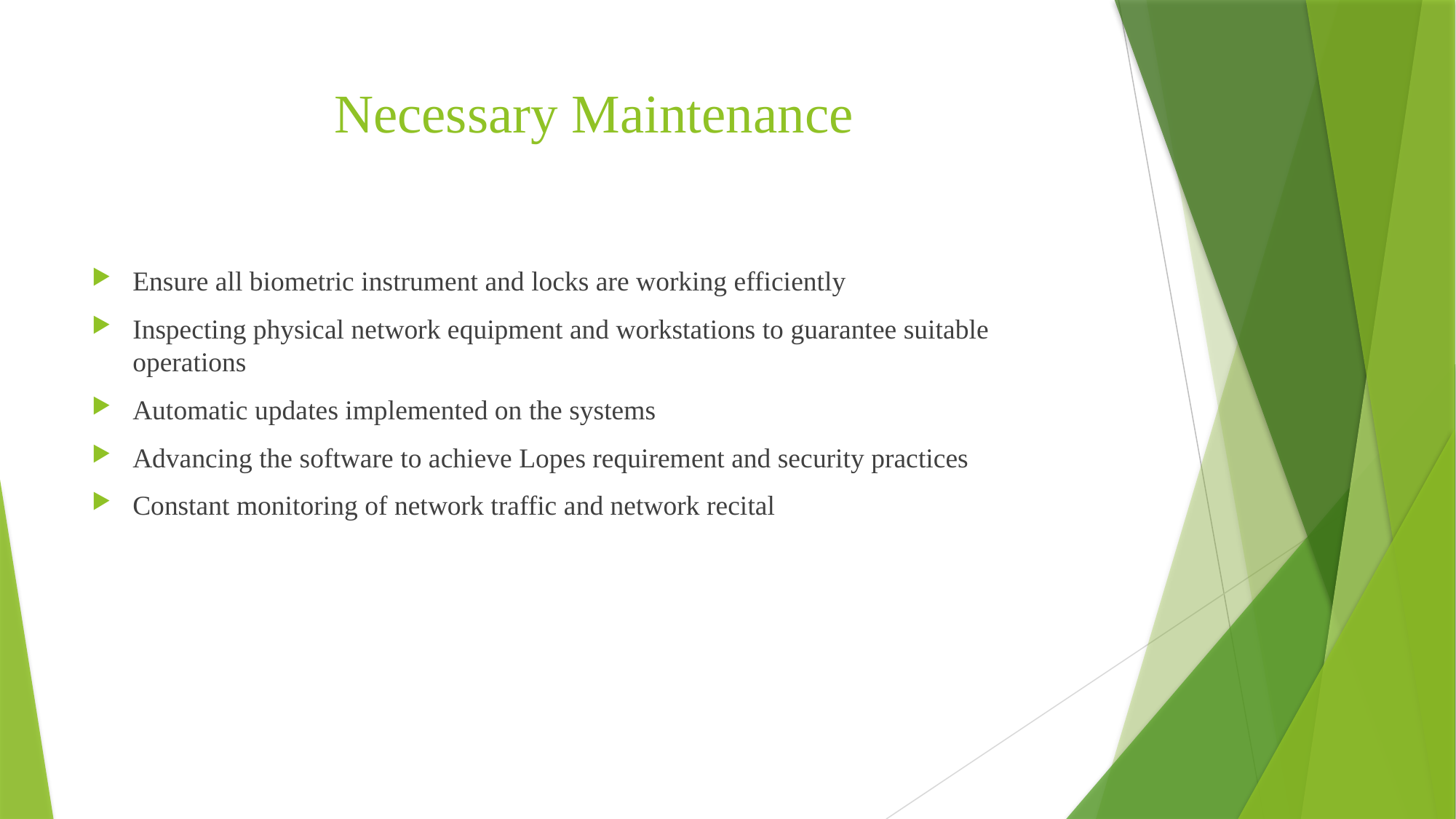

# Necessary Maintenance
Ensure all biometric instrument and locks are working efficiently
Inspecting physical network equipment and workstations to guarantee suitable operations
Automatic updates implemented on the systems
Advancing the software to achieve Lopes requirement and security practices
Constant monitoring of network traffic and network recital